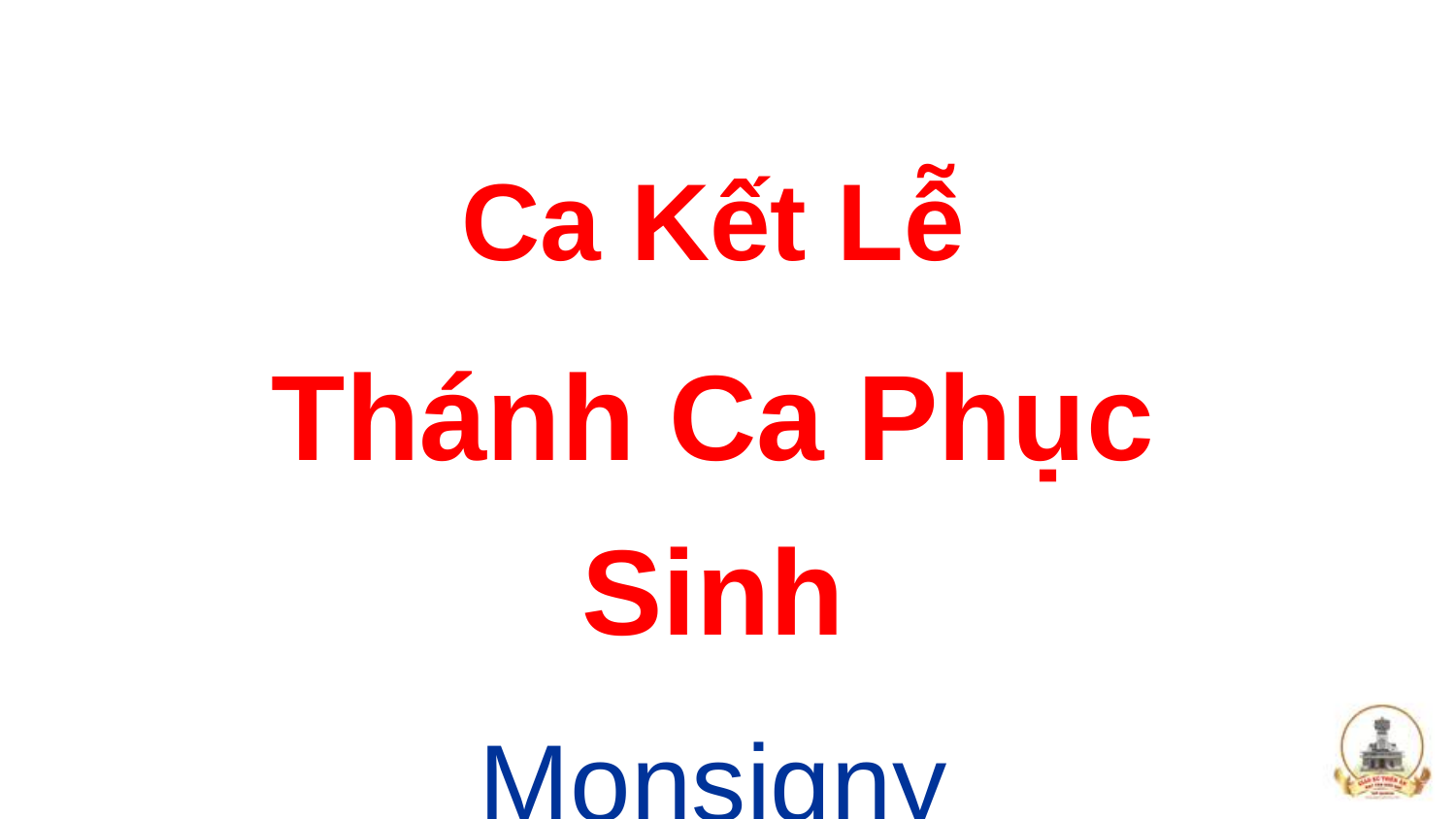

Ca Kết Lễ
Thánh Ca Phục Sinh
Monsigny